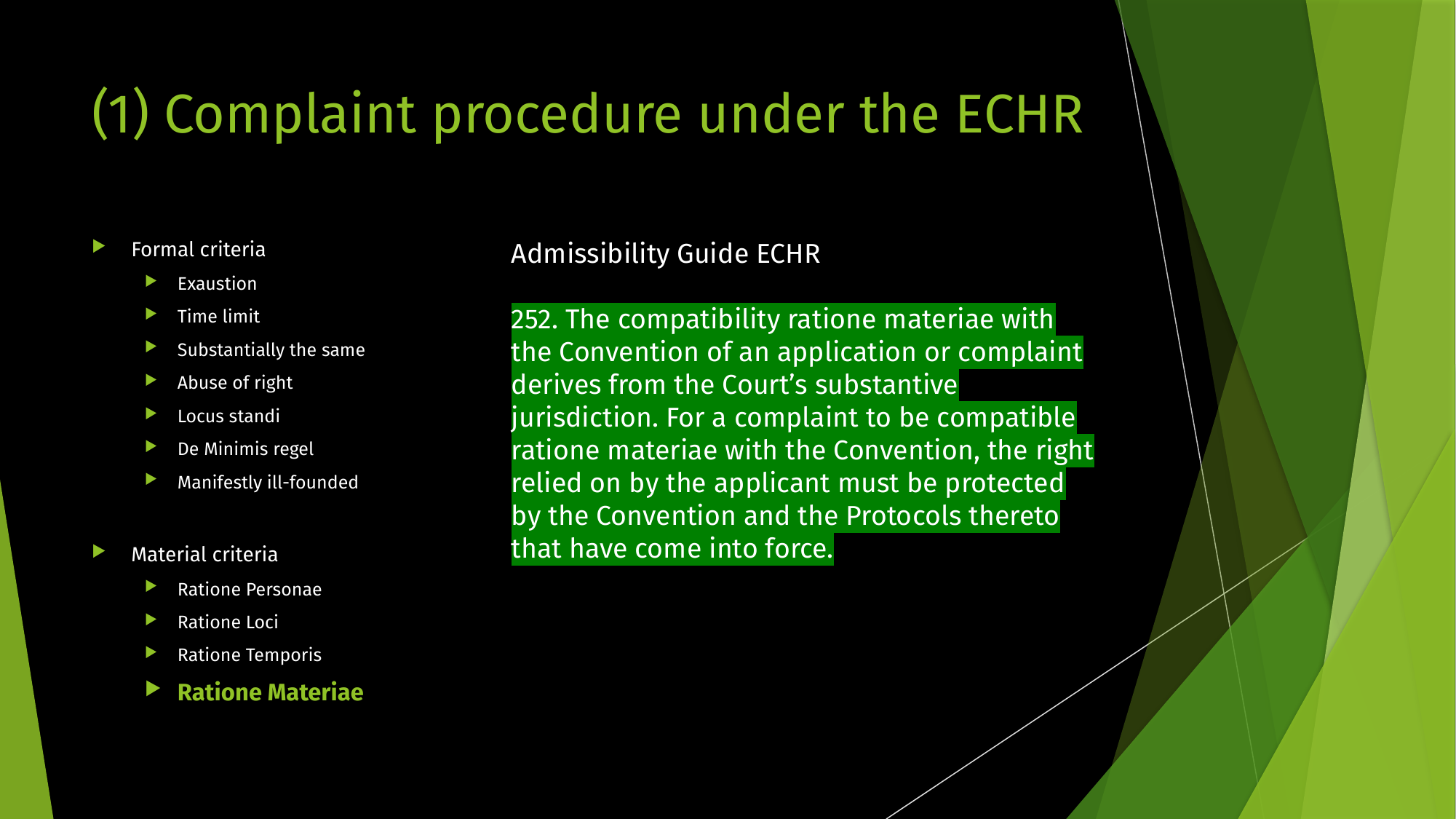

# (1) Complaint procedure under the ECHR
Formal criteria
Exaustion
Time limit
Substantially the same
Abuse of right
Locus standi
De Minimis regel
Manifestly ill-founded

Material criteria
Ratione Personae
Ratione Loci
Ratione Temporis
Ratione Materiae
Admissibility Guide ECHR

252. The compatibility ratione materiae with the Convention of an application or complaint derives from the Court’s substantive jurisdiction. For a complaint to be compatible ratione materiae with the Convention, the right relied on by the applicant must be protected by the Convention and the Protocols thereto that have come into force.